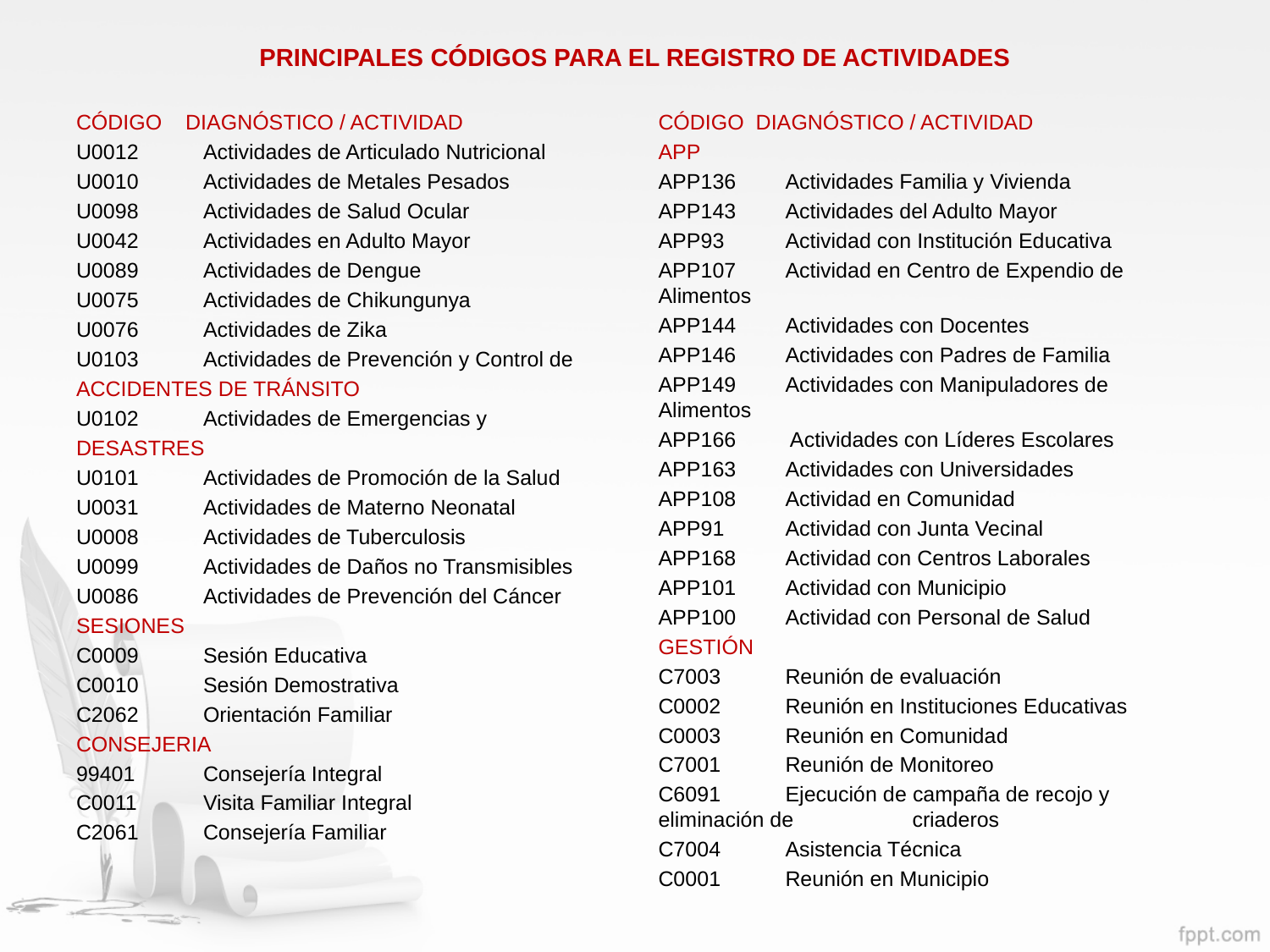

PRINCIPALES CÓDIGOS PARA EL REGISTRO DE ACTIVIDADES
CÓDIGO    DIAGNÓSTICO / ACTIVIDAD
U0012 	Actividades de Articulado Nutricional
U0010 	Actividades de Metales Pesados
U0098 	Actividades de Salud Ocular
U0042 	Actividades en Adulto Mayor
U0089 	Actividades de Dengue
U0075 	Actividades de Chikungunya
U0076 	Actividades de Zika
U0103 	Actividades de Prevención y Control de
ACCIDENTES DE TRÁNSITO
U0102 	Actividades de Emergencias y
DESASTRES
U0101 	Actividades de Promoción de la Salud
U0031 	Actividades de Materno Neonatal
U0008 	Actividades de Tuberculosis
U0099 	Actividades de Daños no Transmisibles
U0086 	Actividades de Prevención del Cáncer
SESIONES
C0009 	Sesión Educativa
C0010 	Sesión Demostrativa
C2062 	Orientación Familiar
CONSEJERIA
99401 	Consejería Integral
C0011 	Visita Familiar Integral
C2061 	Consejería Familiar
CÓDIGO  DIAGNÓSTICO / ACTIVIDAD
APP
APP136 	Actividades Familia y Vivienda
APP143 	Actividades del Adulto Mayor
APP93 	Actividad con Institución Educativa
APP107 	Actividad en Centro de Expendio de Alimentos
APP144 	Actividades con Docentes
APP146  	Actividades con Padres de Familia
APP149 	Actividades con Manipuladores de Alimentos
APP166	 Actividades con Líderes Escolares
APP163 	Actividades con Universidades
APP108 	Actividad en Comunidad
APP91  	Actividad con Junta Vecinal
APP168 	Actividad con Centros Laborales
APP101 	Actividad con Municipio
APP100 	Actividad con Personal de Salud
GESTIÓN
C7003 	Reunión de evaluación
C0002	Reunión en Instituciones Educativas
C0003	Reunión en Comunidad
C7001	Reunión de Monitoreo
C6091 	Ejecución de campaña de recojo y eliminación de 	criaderos
C7004	Asistencia Técnica
C0001	Reunión en Municipio